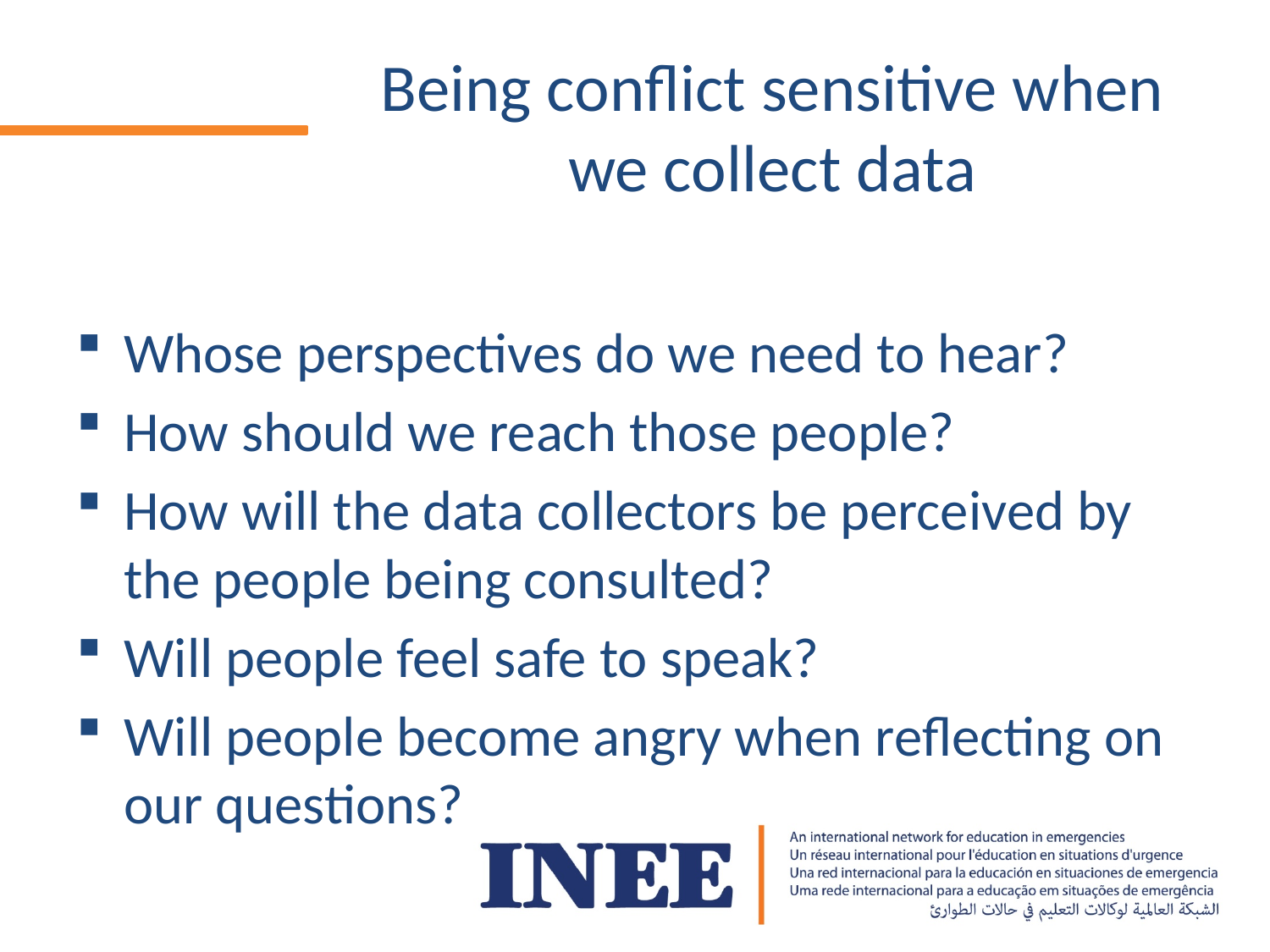

# Being conflict sensitive when we collect data

Whose perspectives do we need to hear?
How should we reach those people?
How will the data collectors be perceived by the people being consulted?
Will people feel safe to speak?
Will people become angry when reflecting on our questions?